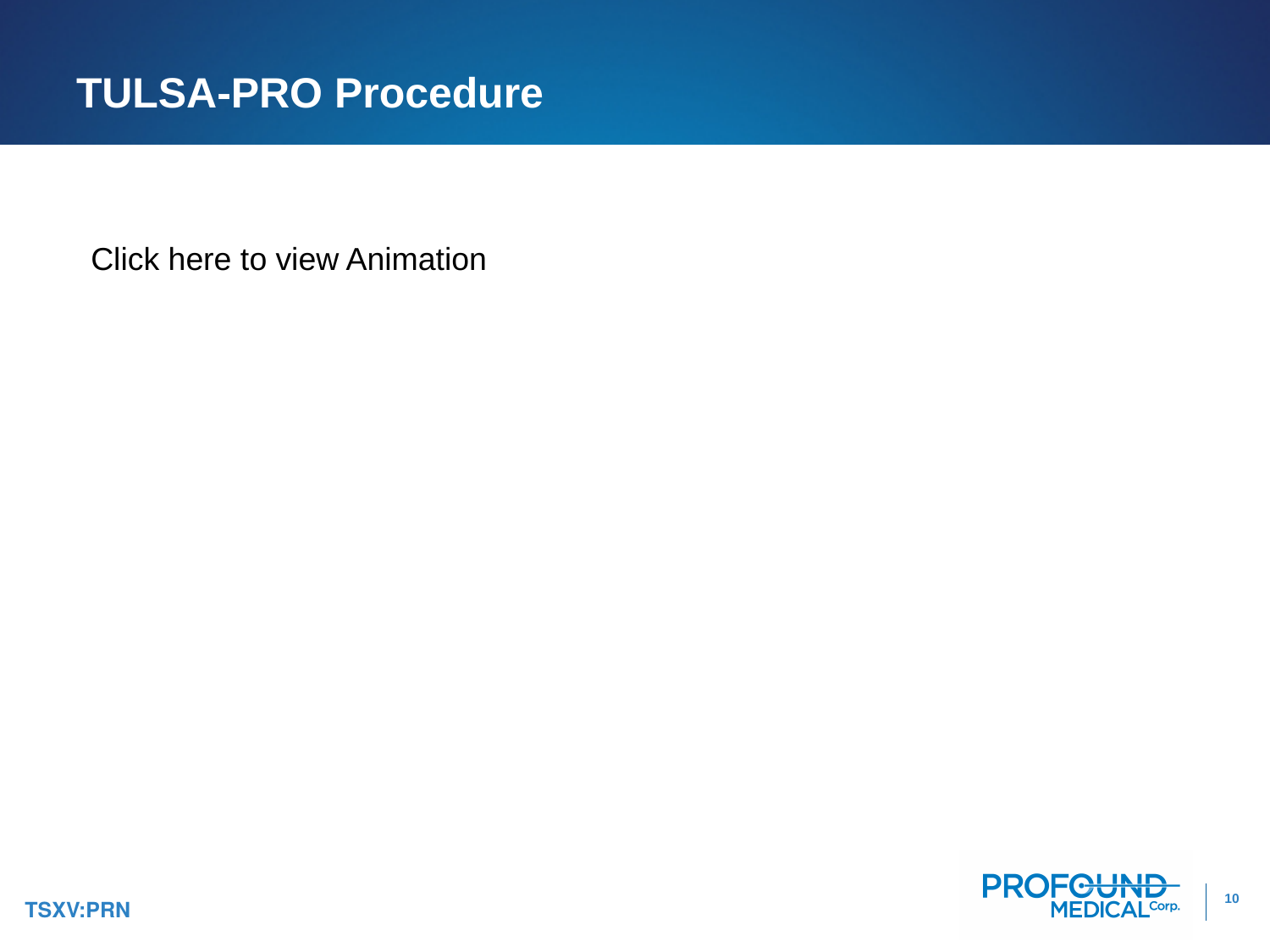

TULSA-PRO Procedure

                            The Procedure
Click here to view Animation